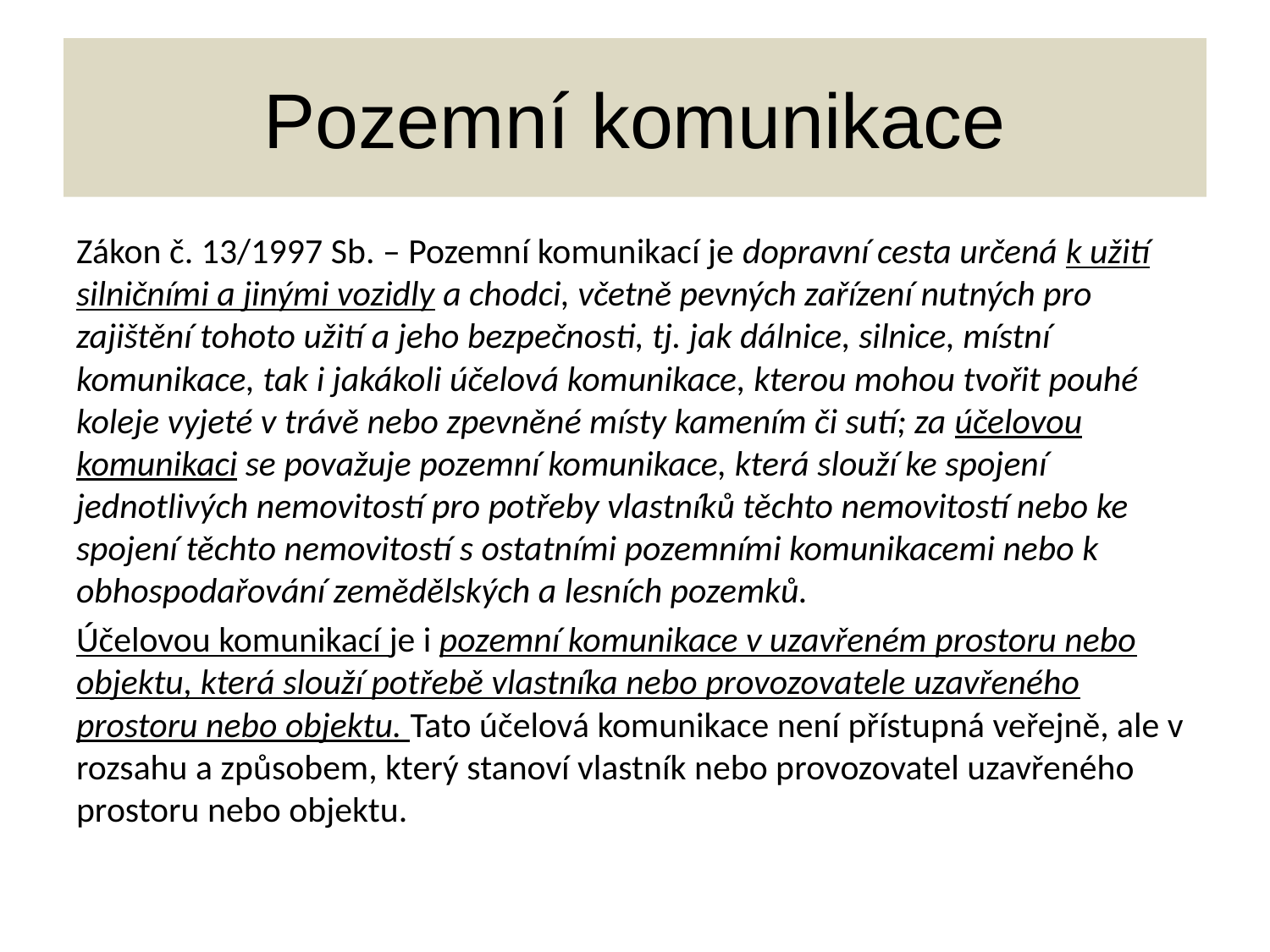

# Pozemní komunikace
Zákon č. 13/1997 Sb. – Pozemní komunikací je dopravní cesta určená k užití silničními a jinými vozidly a chodci, včetně pevných zařízení nutných pro zajištění tohoto užití a jeho bezpečnosti, tj. jak dálnice, silnice, místní komunikace, tak i jakákoli účelová komunikace, kterou mohou tvořit pouhé koleje vyjeté v trávě nebo zpevněné místy kamením či sutí; za účelovou komunikaci se považuje pozemní komunikace, která slouží ke spojení jednotlivých nemovitostí pro potřeby vlastníků těchto nemovitostí nebo ke spojení těchto nemovitostí s ostatními pozemními komunikacemi nebo k obhospodařování zemědělských a lesních pozemků.
Účelovou komunikací je i pozemní komunikace v uzavřeném prostoru nebo objektu, která slouží potřebě vlastníka nebo provozovatele uzavřeného prostoru nebo objektu. Tato účelová komunikace není přístupná veřejně, ale v rozsahu a způsobem, který stanoví vlastník nebo provozovatel uzavřeného prostoru nebo objektu.